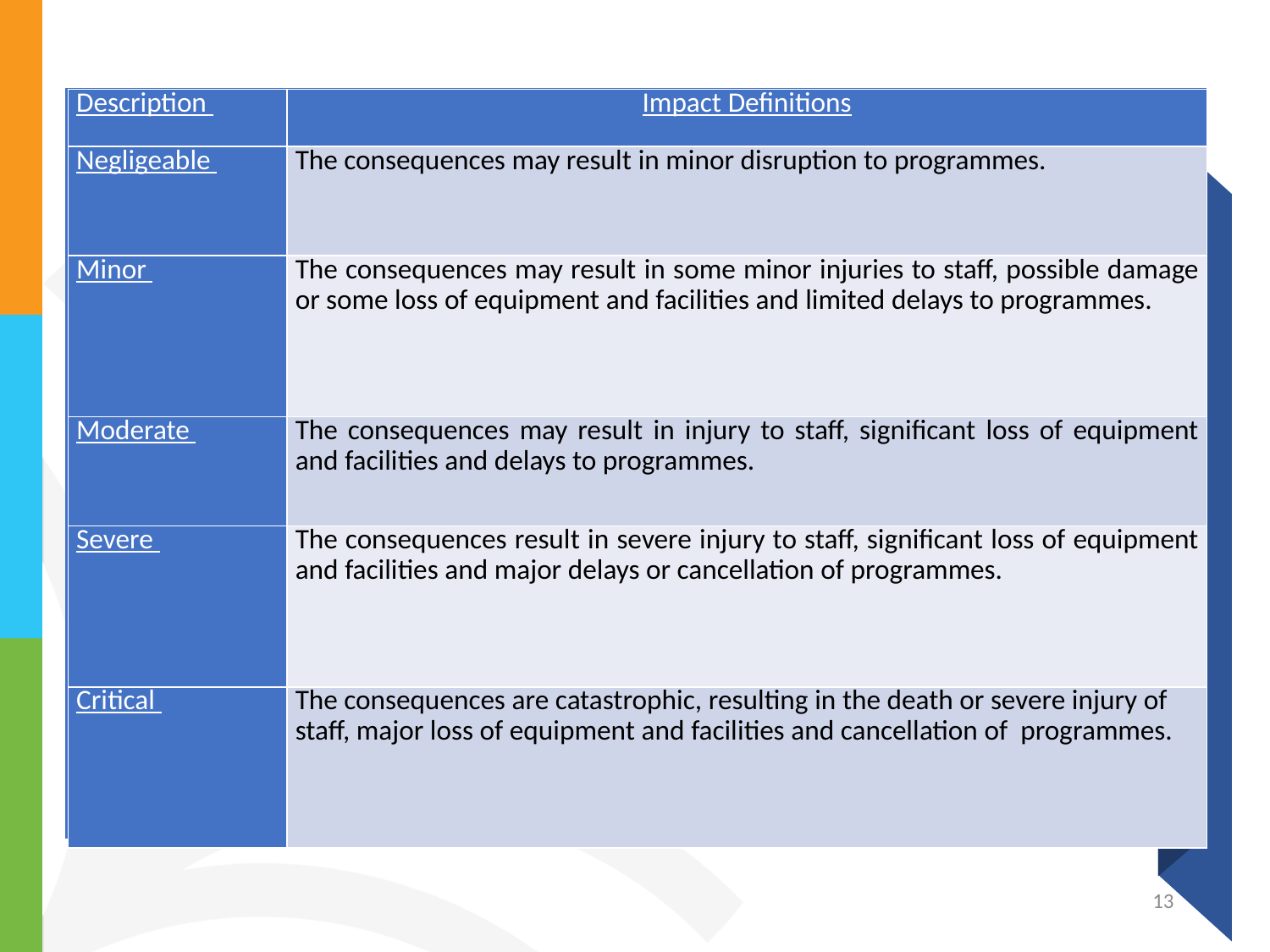

| Description | Impact Definitions |
| --- | --- |
| Negligeable | The consequences may result in minor disruption to programmes. |
| Minor | The consequences may result in some minor injuries to staff, possible damage or some loss of equipment and facilities and limited delays to programmes. |
| Moderate | The consequences may result in injury to staff, significant loss of equipment and facilities and delays to programmes. |
| Severe | The consequences result in severe injury to staff, significant loss of equipment and facilities and major delays or cancellation of programmes. |
| Critical | The consequences are catastrophic, resulting in the death or severe injury of staff, major loss of equipment and facilities and cancellation of programmes. |

13